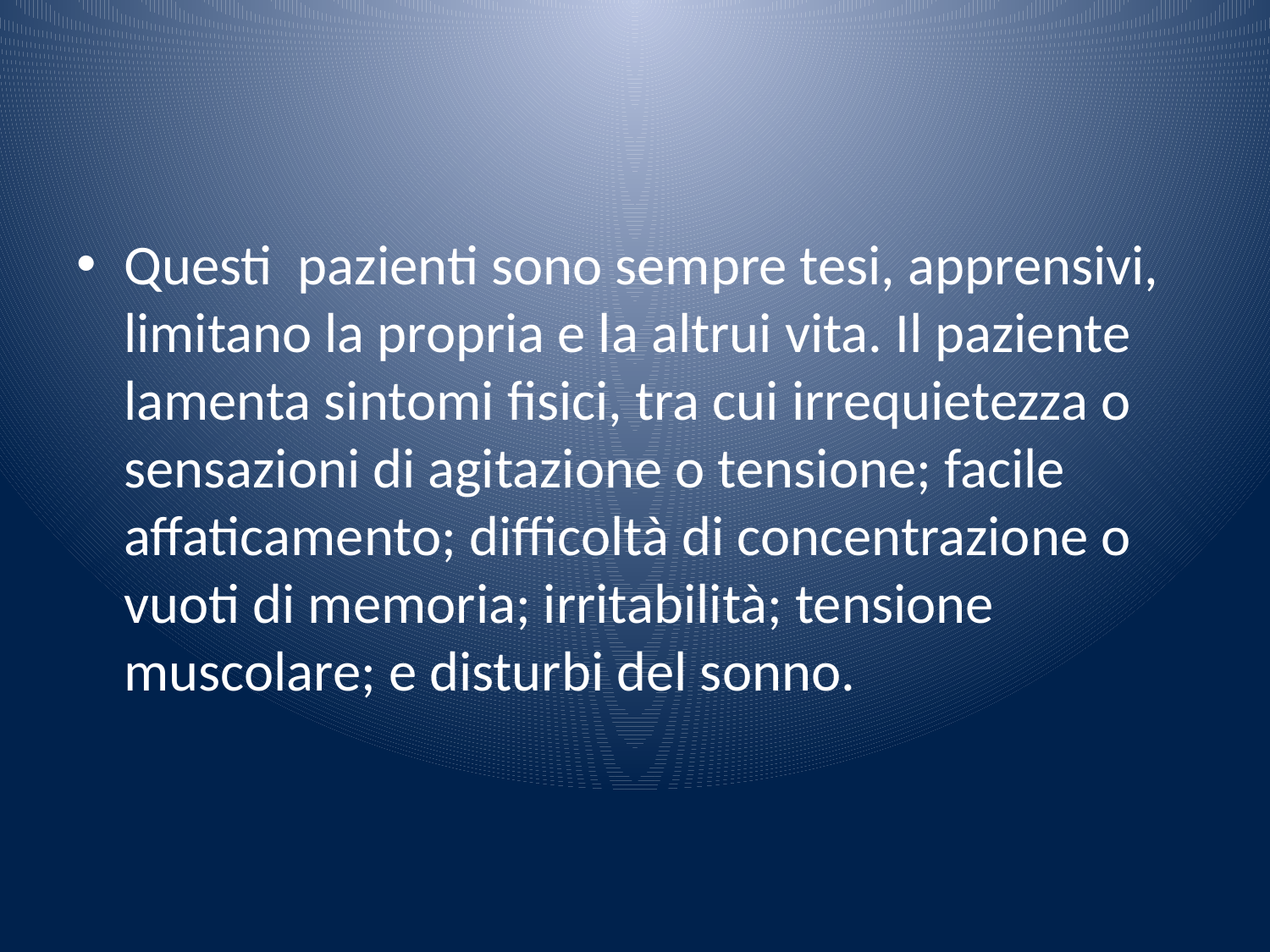

#
Questi  pazienti sono sempre tesi, apprensivi, limitano la propria e la altrui vita. Il paziente lamenta sintomi fisici, tra cui irrequietezza o sensazioni di agitazione o tensione; facile affaticamento; difficoltà di concentrazione o vuoti di memoria; irritabilità; tensione muscolare; e disturbi del sonno.